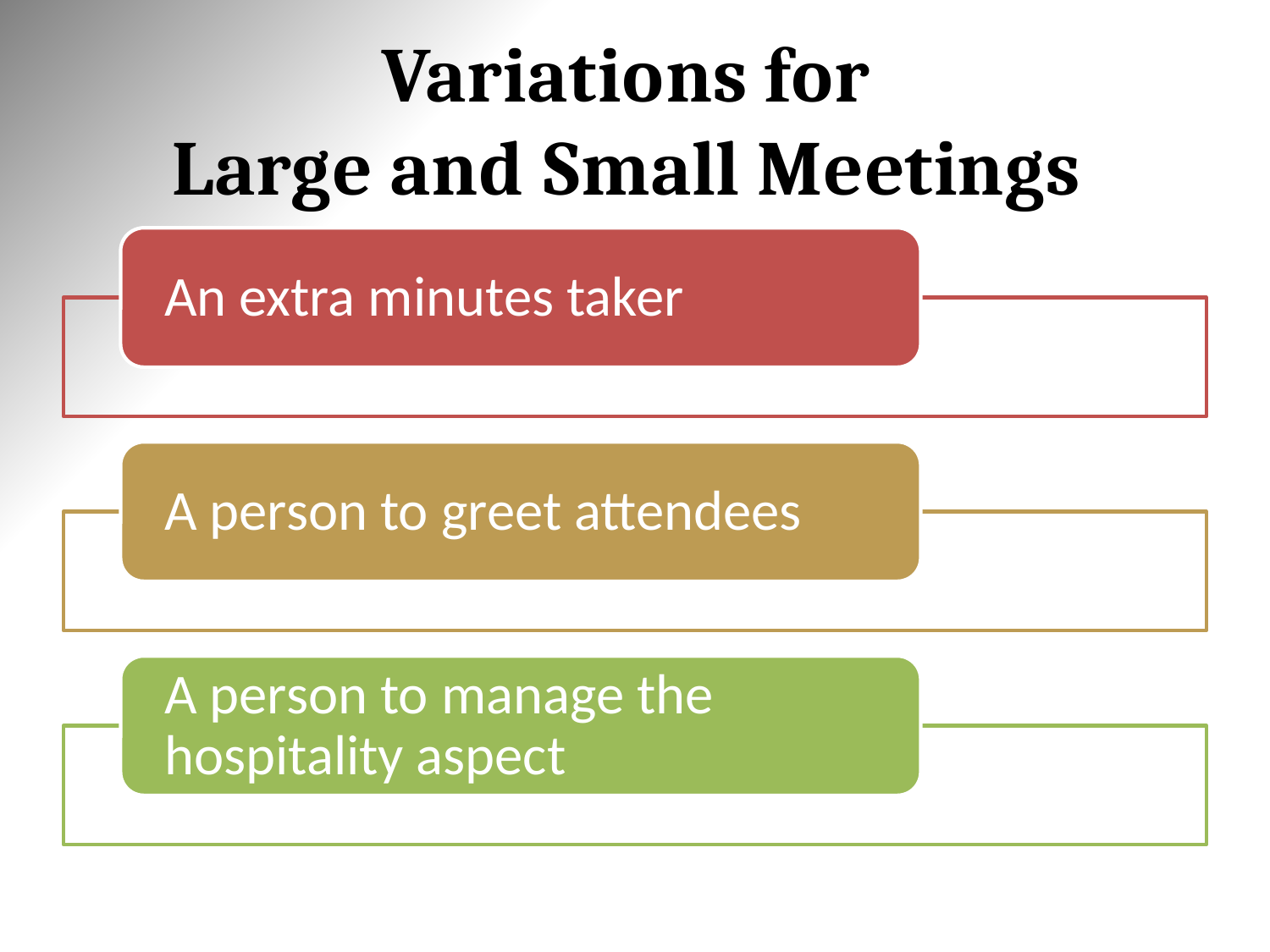

# Variations for Large and Small Meetings
An extra minutes taker
A person to greet attendees
A person to manage the hospitality aspect